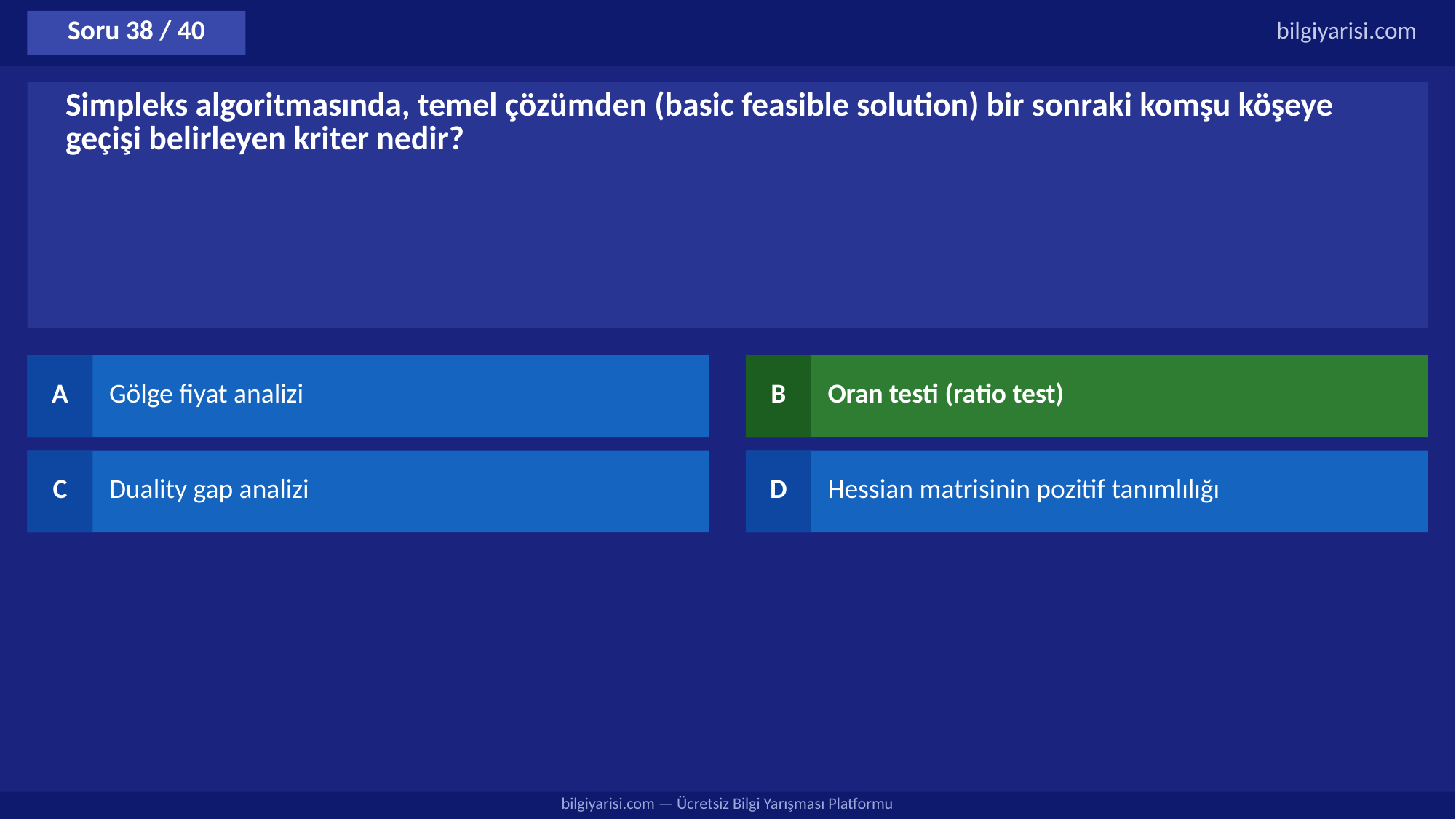

Soru 38 / 40
bilgiyarisi.com

Simpleks algoritmasında, temel çözümden (basic feasible solution) bir sonraki komşu köşeye geçişi belirleyen kriter nedir?

A
Gölge fiyat analizi

B
Oran testi (ratio test)

C
Duality gap analizi

D
Hessian matrisinin pozitif tanımlılığı
bilgiyarisi.com — Ücretsiz Bilgi Yarışması Platformu